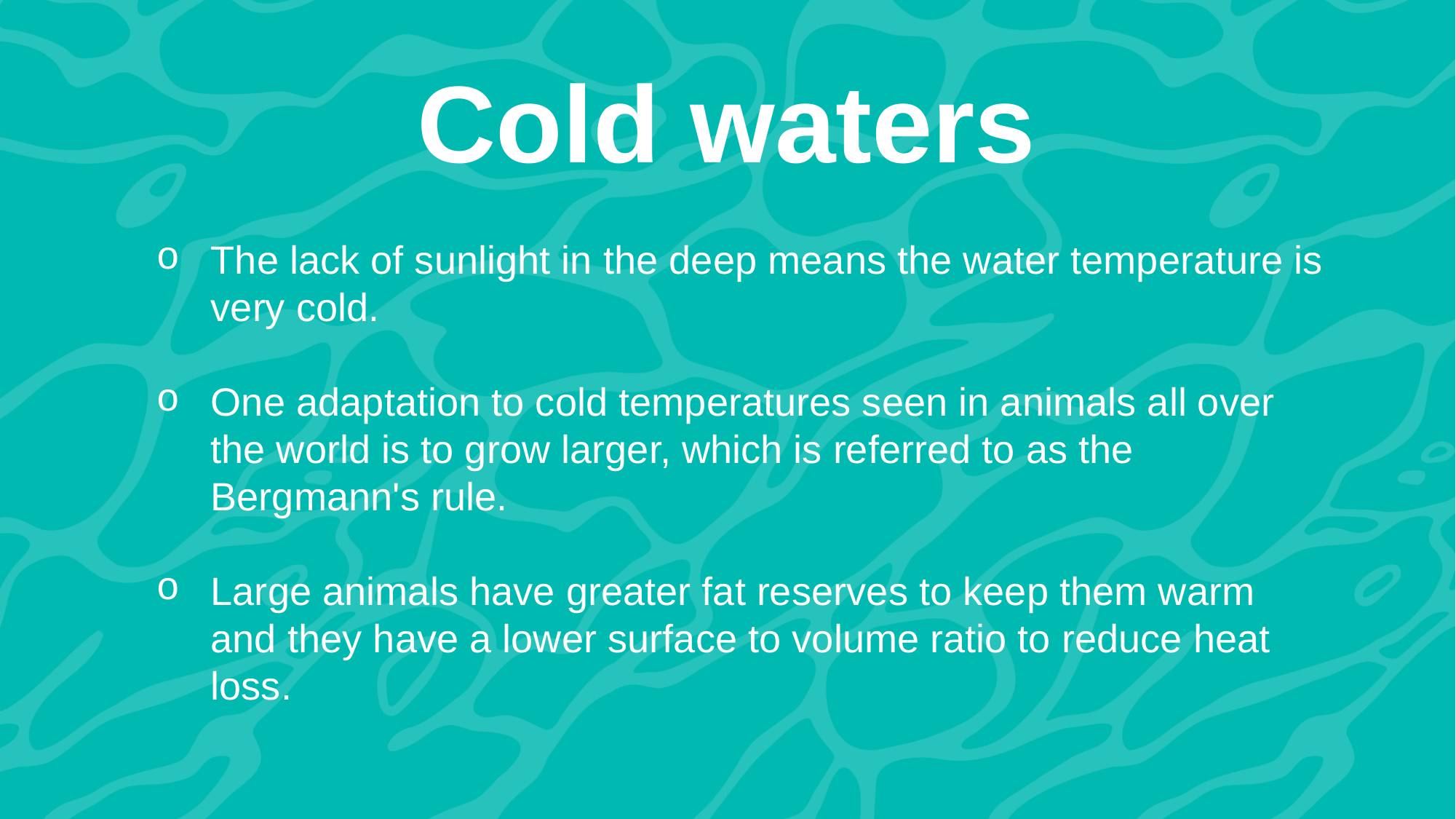

Cold waters
The lack of sunlight in the deep means the water temperature is very cold.

One adaptation to cold temperatures seen in animals all over the world is to grow larger, which is referred to as the Bergmann's rule.

Large animals have greater fat reserves to keep them warm and they have a lower surface to volume ratio to reduce heat loss.